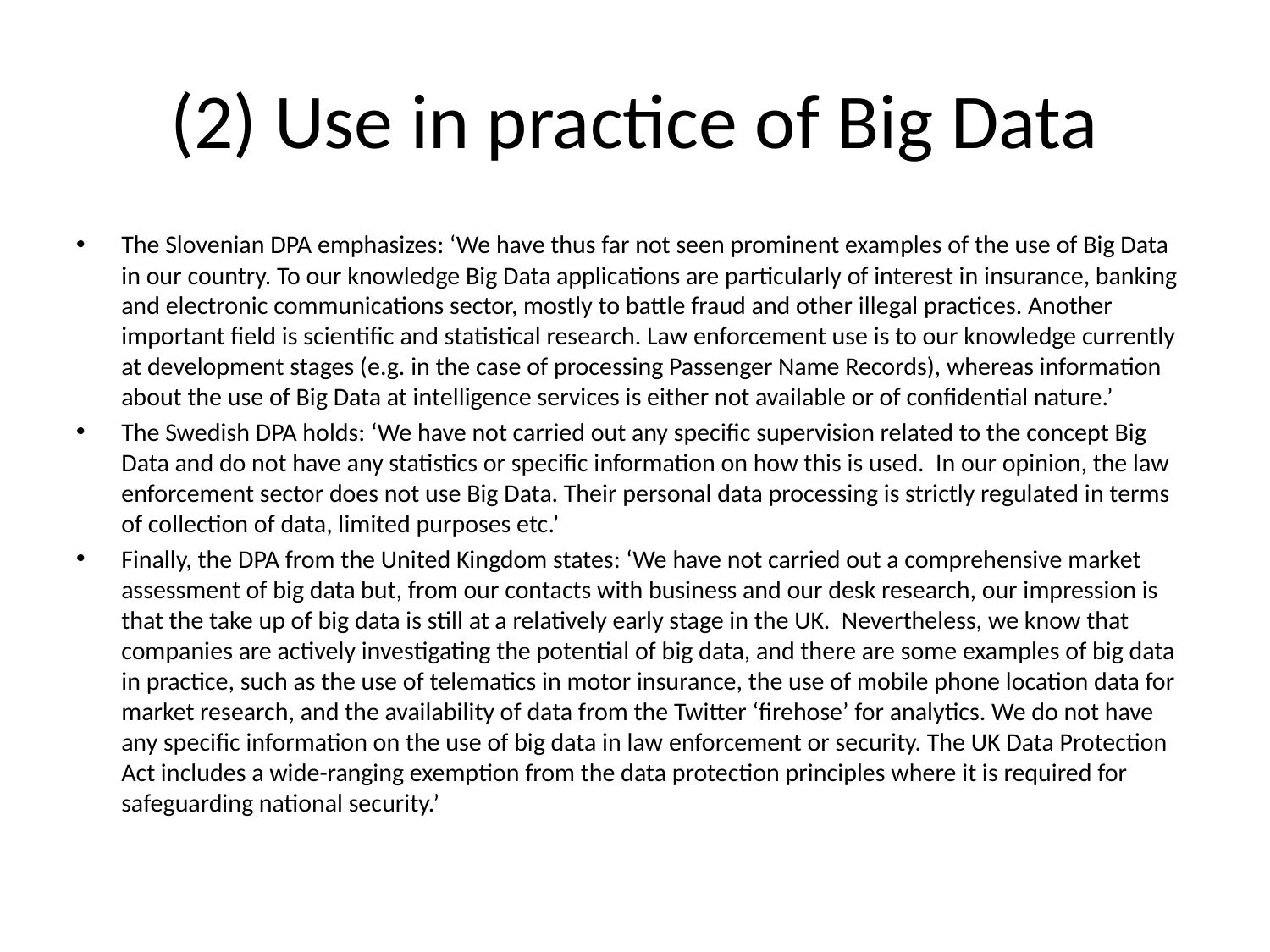

# (2) Use in practice of Big Data
The Slovenian DPA emphasizes: ‘We have thus far not seen prominent examples of the use of Big Data in our country. To our knowledge Big Data applications are particularly of interest in insurance, banking and electronic communications sector, mostly to battle fraud and other illegal practices. Another important field is scientific and statistical research. Law enforcement use is to our knowledge currently at development stages (e.g. in the case of processing Passenger Name Records), whereas information about the use of Big Data at intelligence services is either not available or of confidential nature.’
The Swedish DPA holds: ‘We have not carried out any specific supervision related to the concept Big Data and do not have any statistics or specific information on how this is used.  In our opinion, the law enforcement sector does not use Big Data. Their personal data processing is strictly regulated in terms of collection of data, limited purposes etc.’
Finally, the DPA from the United Kingdom states: ‘We have not carried out a comprehensive market assessment of big data but, from our contacts with business and our desk research, our impression is that the take up of big data is still at a relatively early stage in the UK.  Nevertheless, we know that companies are actively investigating the potential of big data, and there are some examples of big data in practice, such as the use of telematics in motor insurance, the use of mobile phone location data for market research, and the availability of data from the Twitter ‘firehose’ for analytics. We do not have any specific information on the use of big data in law enforcement or security. The UK Data Protection Act includes a wide-ranging exemption from the data protection principles where it is required for safeguarding national security.’